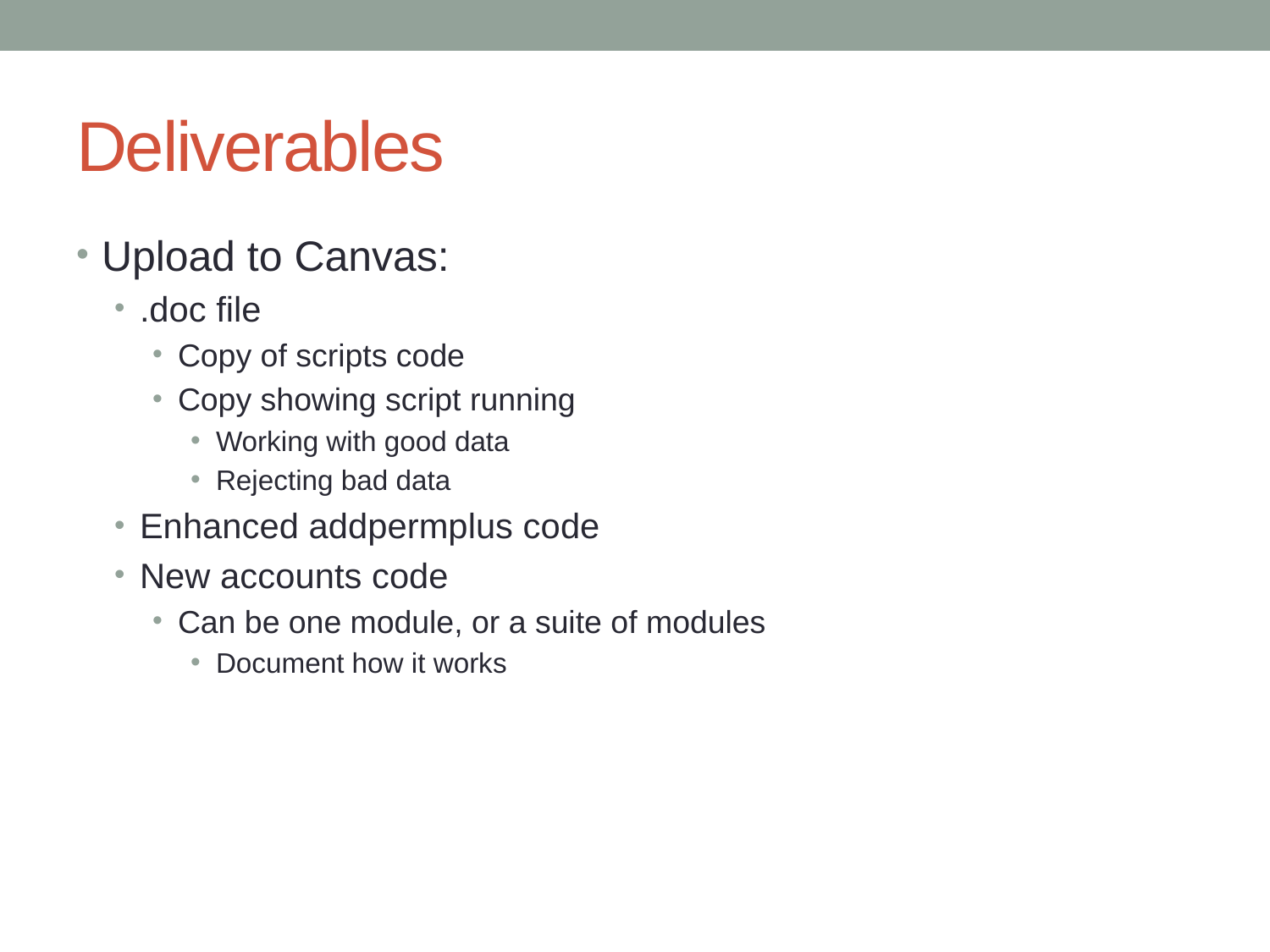

# Deliverables
Upload to Canvas:
.doc file
Copy of scripts code
Copy showing script running
Working with good data
Rejecting bad data
Enhanced addpermplus code
New accounts code
Can be one module, or a suite of modules
Document how it works